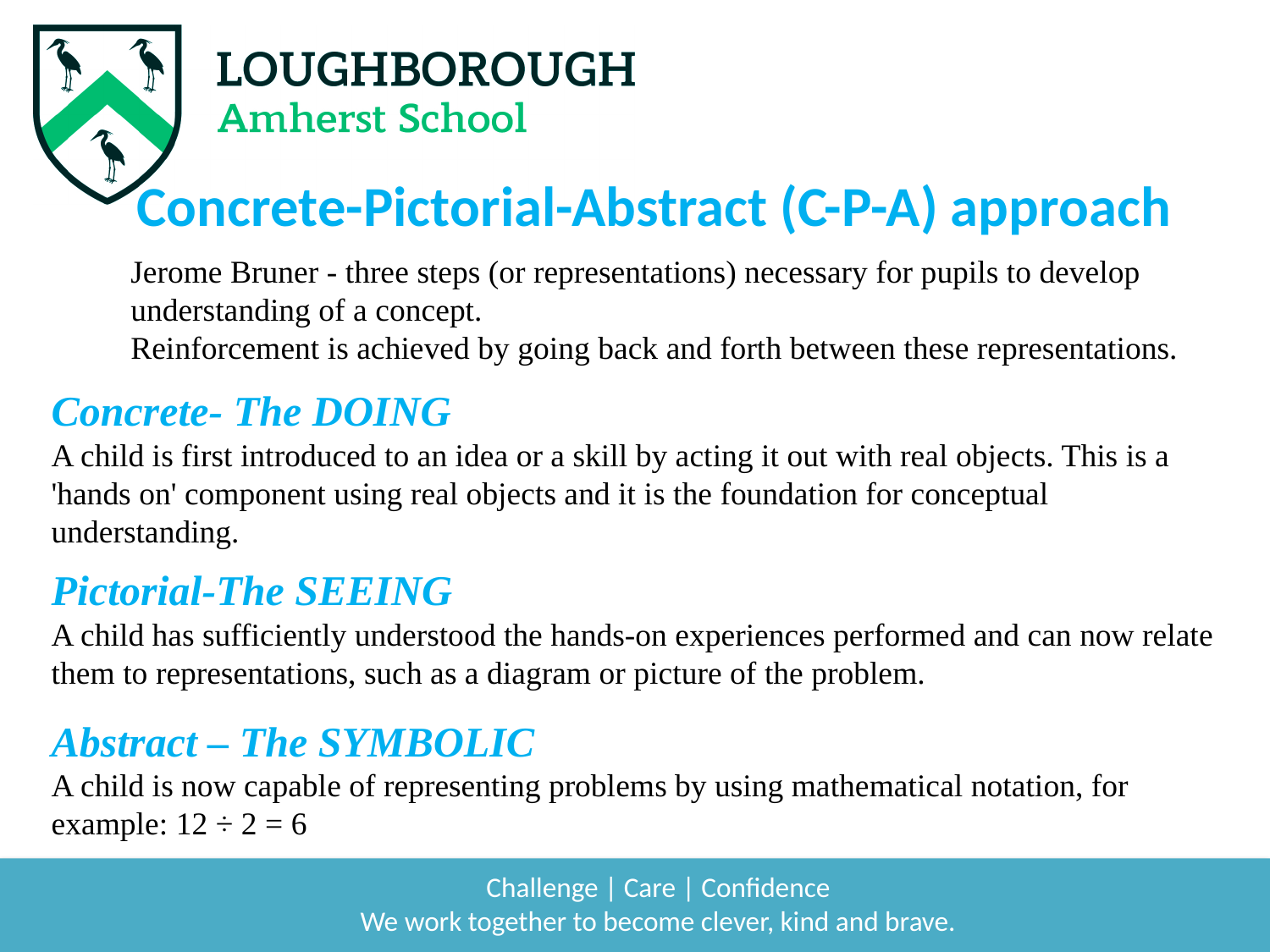

# Concrete-Pictorial-Abstract (C-P-A) approach
Jerome Bruner - three steps (or representations) necessary for pupils to develop understanding of a concept.
Reinforcement is achieved by going back and forth between these representations.
Concrete- The DOING
A child is first introduced to an idea or a skill by acting it out with real objects. This is a 'hands on' component using real objects and it is the foundation for conceptual understanding.
Pictorial-The SEEING
A child has sufficiently understood the hands-on experiences performed and can now relate them to representations, such as a diagram or picture of the problem.
Abstract – The SYMBOLIC
A child is now capable of representing problems by using mathematical notation, for example: 12 ÷ 2 = 6